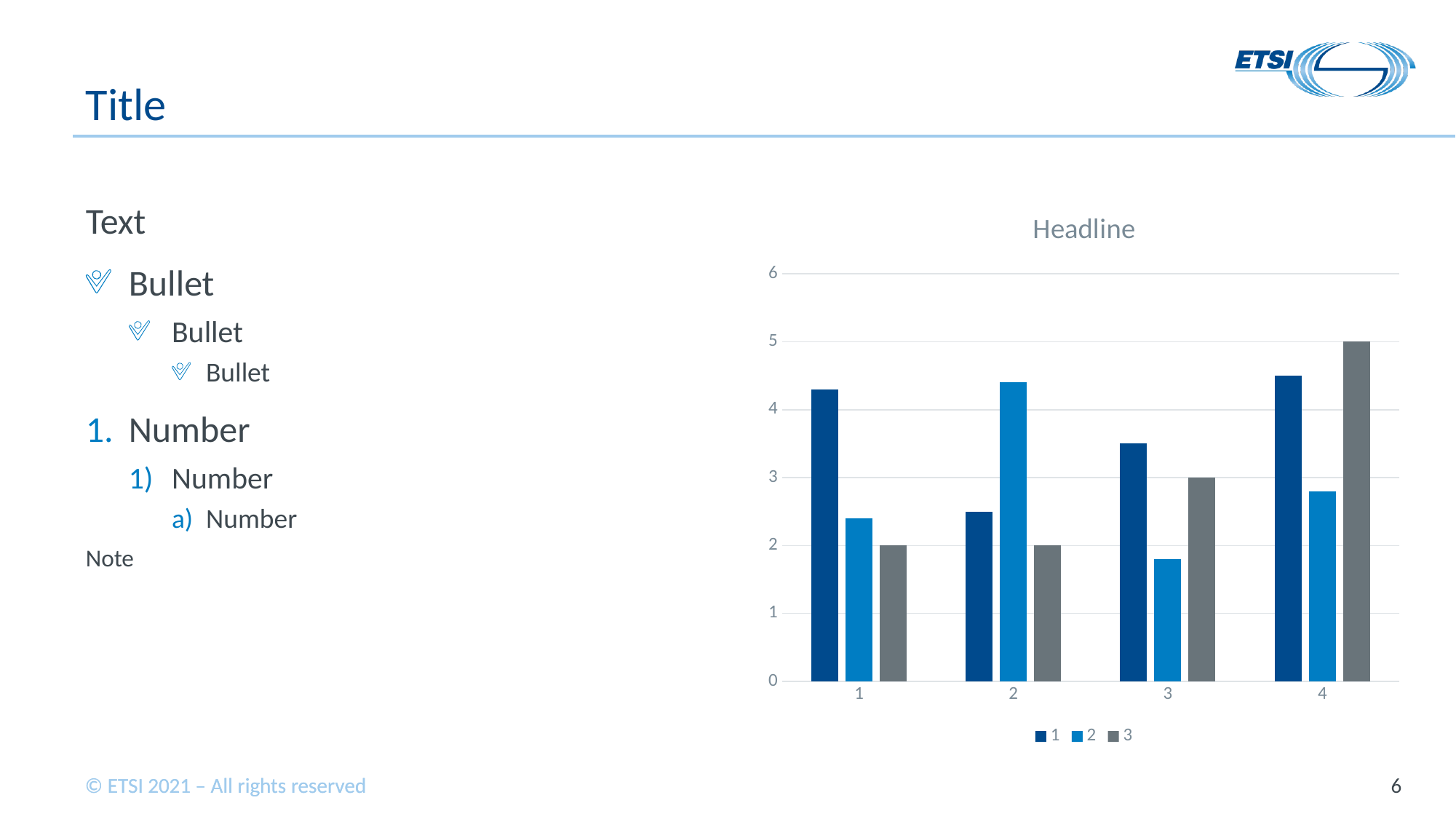

# Title

### Chart: Headline

| Category | 1 | 2 | 3 |
|---|---|---|---|
| 1 | 4.3 | 2.4 | 2.0 |
| 2 | 2.5 | 4.4 | 2.0 |
| 3 | 3.5 | 1.8 | 3.0 |
| 4 | 4.5 | 2.8 | 5.0 |
Text
Bullet
Bullet
Bullet
Number
Number
Number
Note